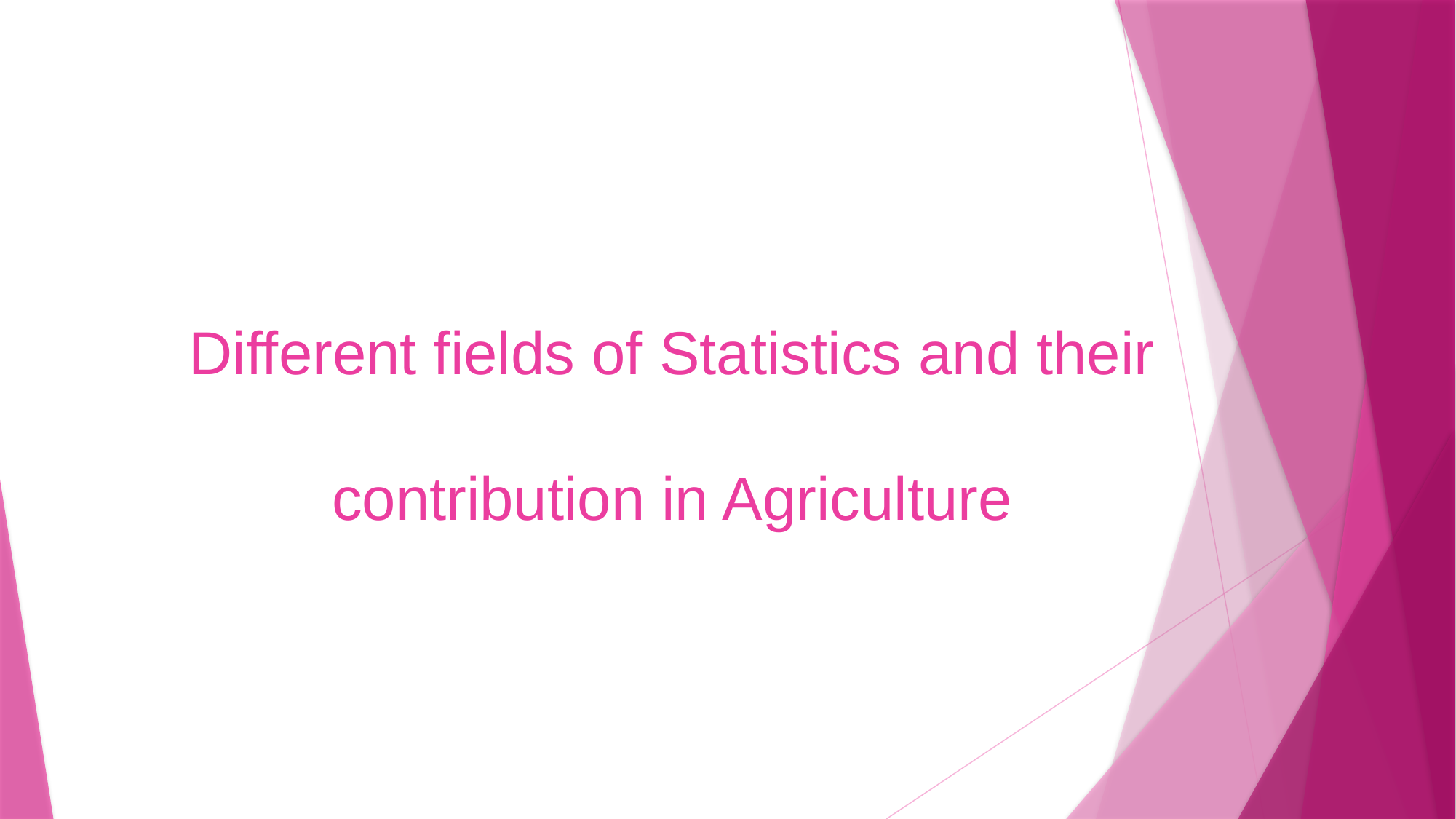

# Different fields of Statistics and their contribution in Agriculture